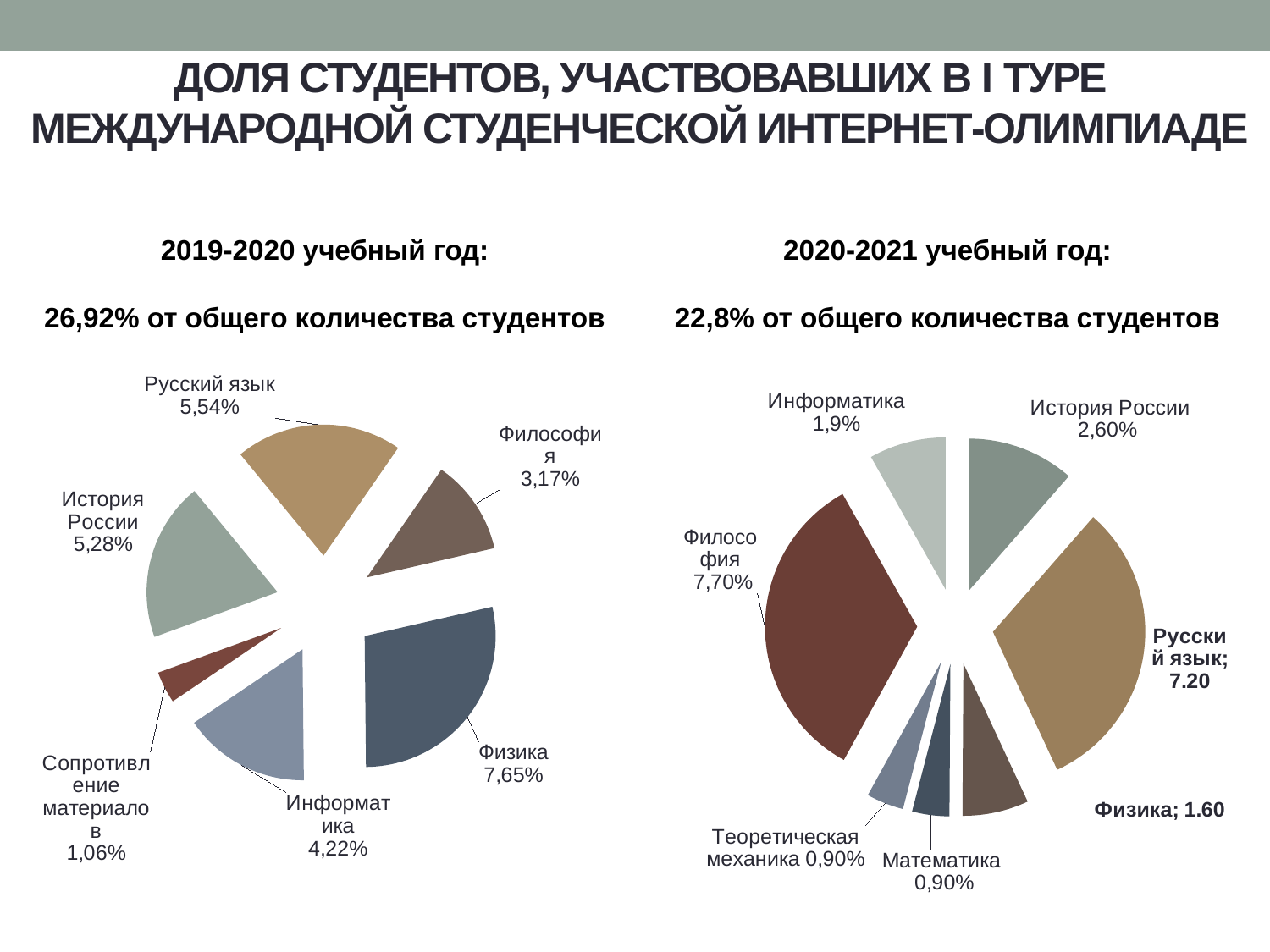

ДОЛЯ СТУДЕНТОВ, УЧАСТВОВАВШИХ В I ТУРЕ МЕЖДУНАРОДНОЙ СТУДЕНЧЕСКОЙ ИНТЕРНЕТ-ОЛИМПИАДЕ
2020-2021 учебный год:

22,8% от общего количества студентов
2019-2020 учебный год:

26,92% от общего количества студентов

### Chart

| Category |  |
|---|---|
| История России | 0.052770448548812667 |
| Русский язык | 0.055408970976253295 |
| Философия | 0.0316622691292876 |
| Физика | 0.07651715039577836 |
| Информатика | 0.04221635883905013 |
| Сопротивление материалов | 0.010554089709762533 |

### Chart

| Category |  |
|---|---|
|  История России | 2.6 |
| Русский язык | 7.2 |
| Физика | 1.6 |
| Математика | 0.9 |
| Теоретическая механика | 0.9 |
| Философия | 7.7 |
| Информатика | 1.8561484918793503 |